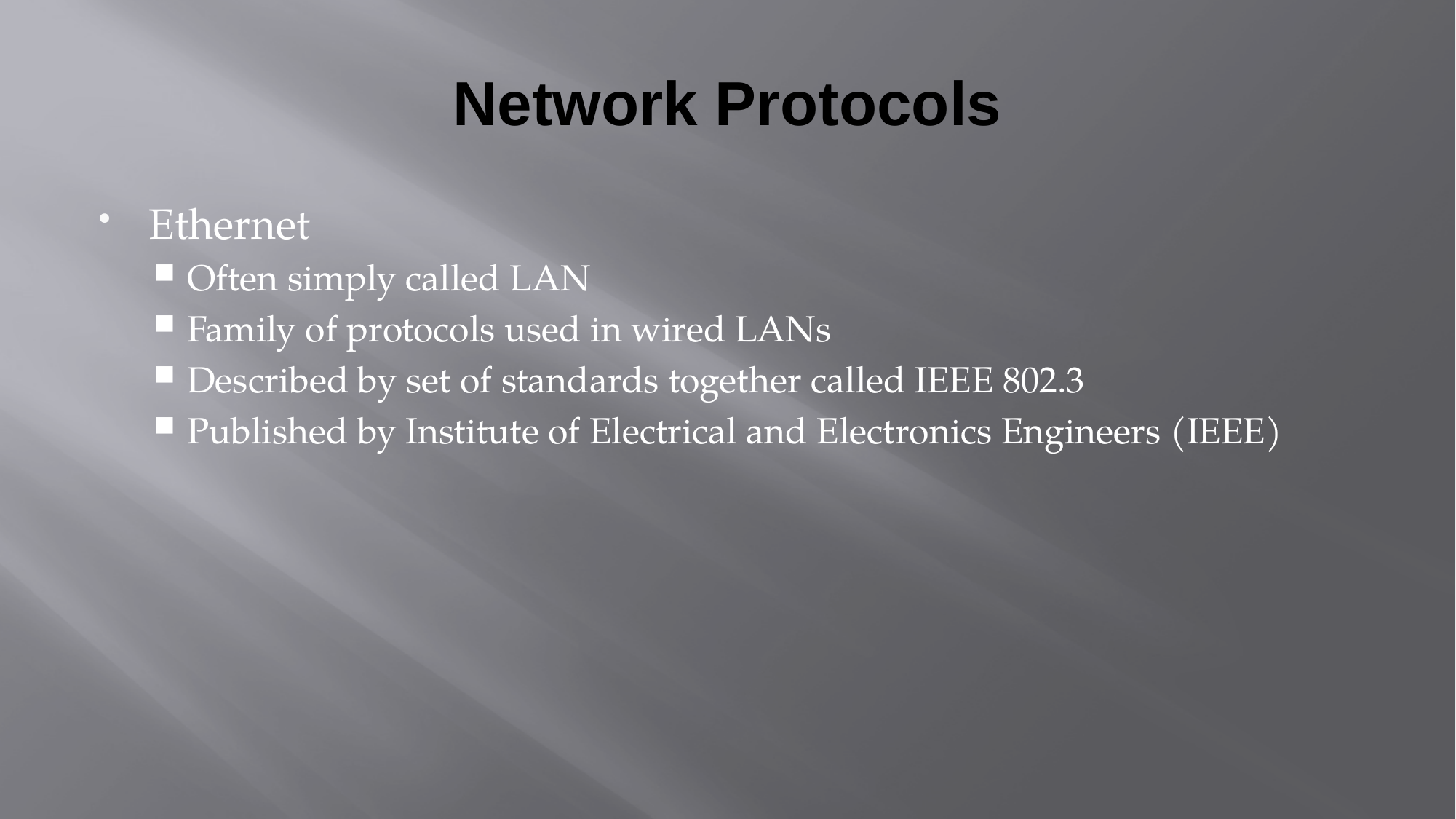

# Network Protocols
Ethernet
Often simply called LAN
Family of protocols used in wired LANs
Described by set of standards together called IEEE 802.3
Published by Institute of Electrical and Electronics Engineers (IEEE)